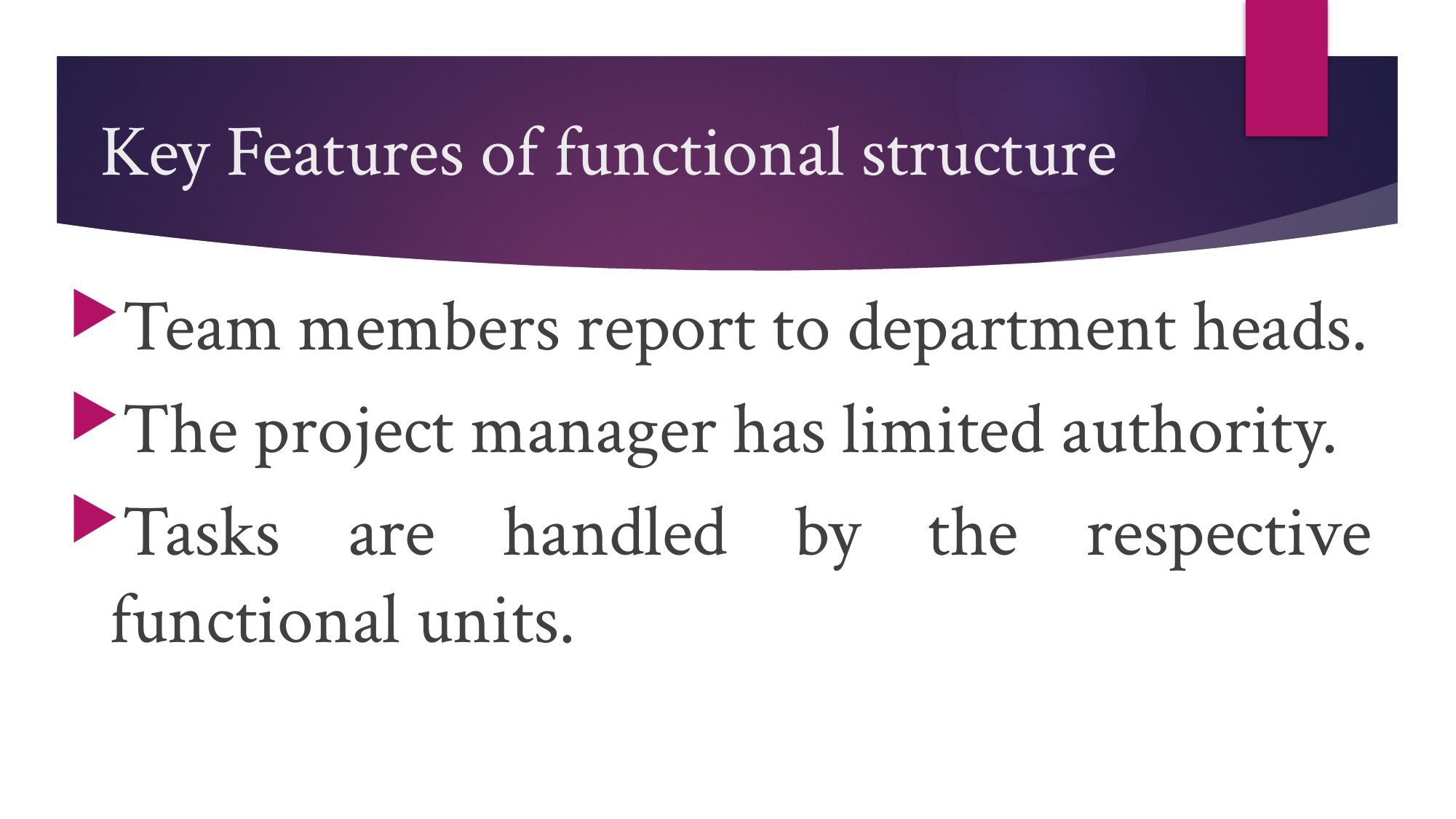

# Key Features of functional structure
Team members report to department heads.
The project manager has limited authority.
Tasks are handled by the respective functional units.